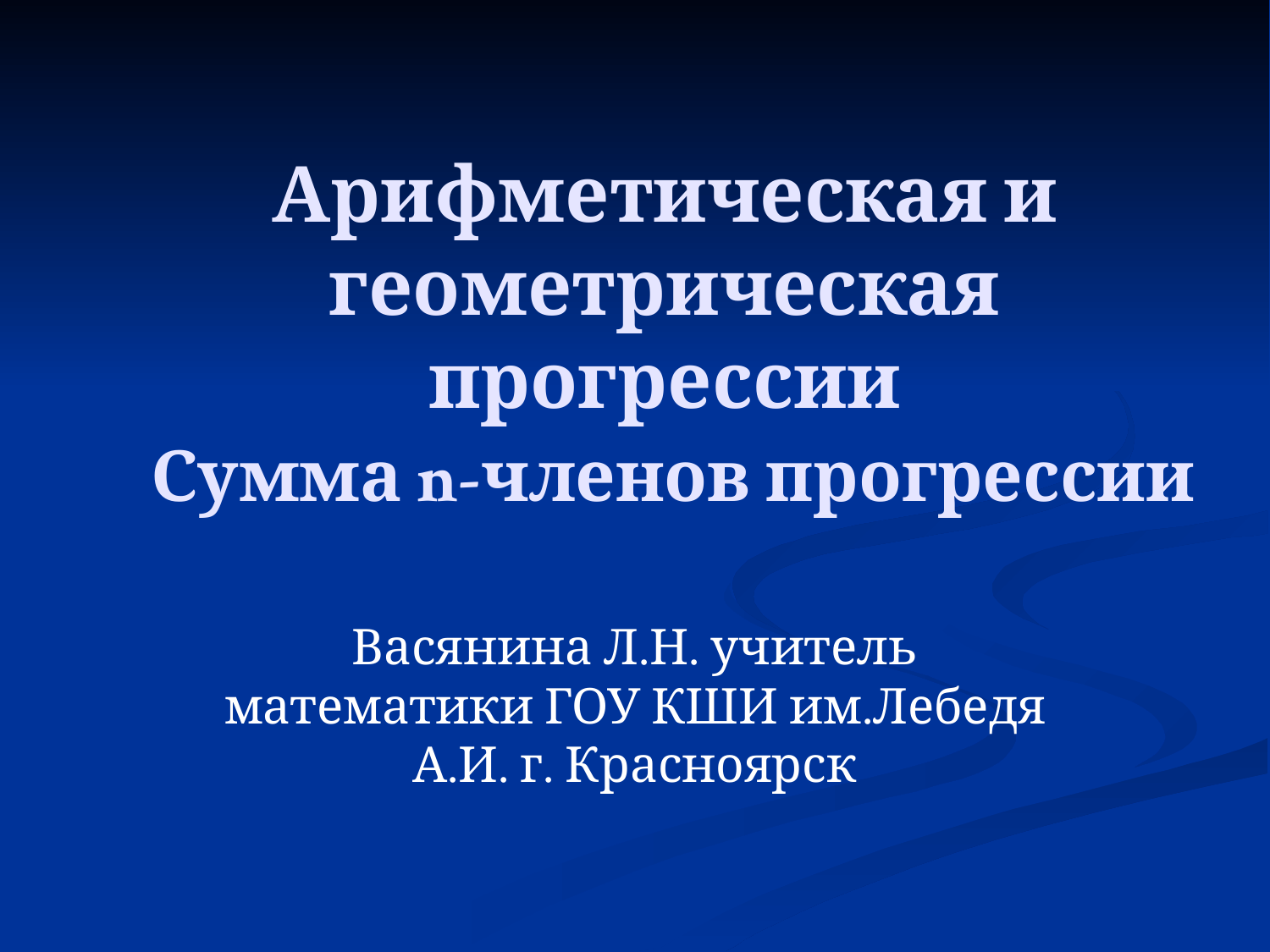

# Арифметическая и геометрическая прогрессии Сумма n-членов прогрессии

Васянина Л.Н. учитель математики ГОУ КШИ им.Лебедя А.И. г. Красноярск